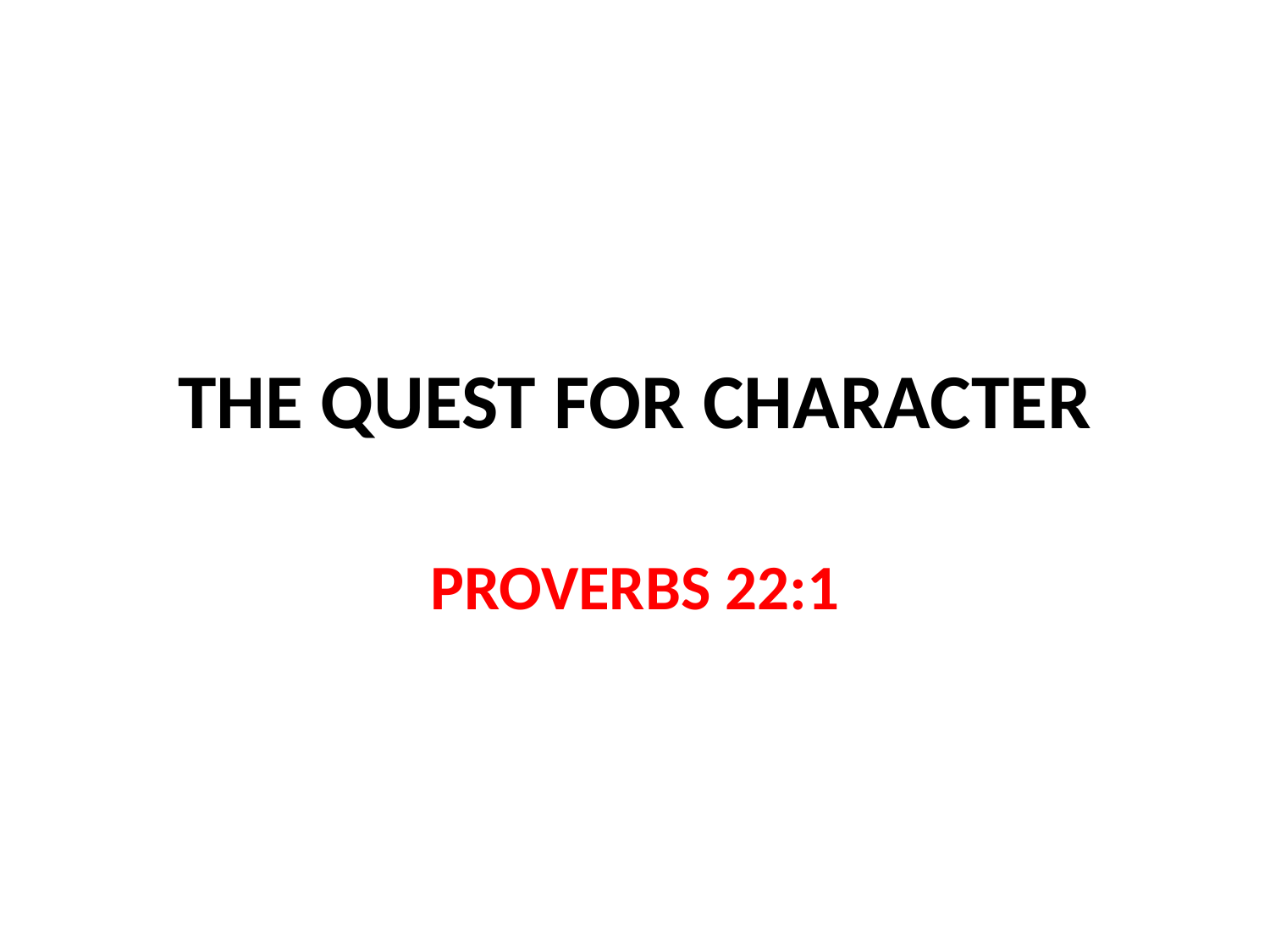

# THE QUEST FOR CHARACTER
PROVERBS 22:1